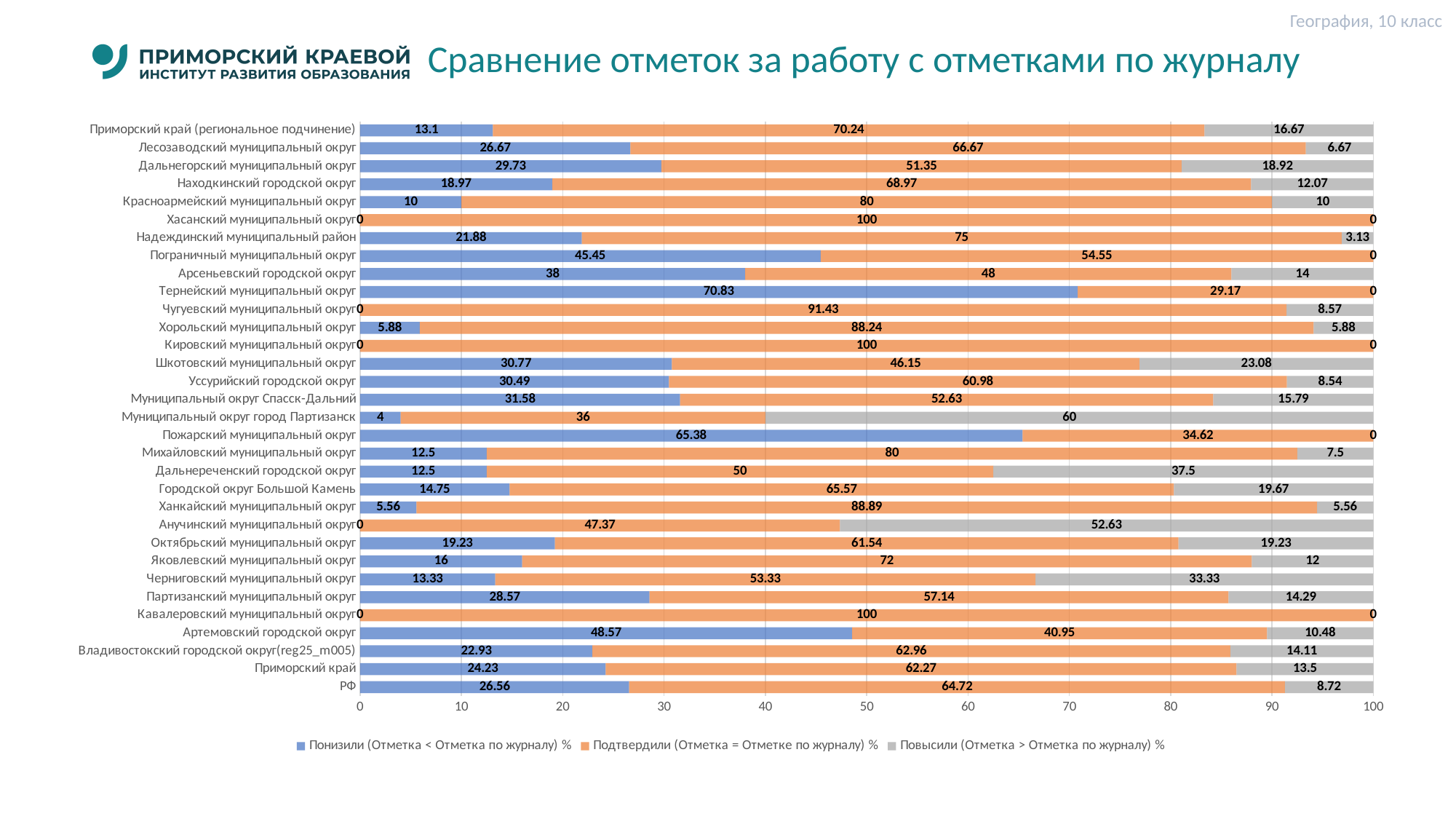

География, 10 класс
# Сравнение отметок за работу с отметками по журналу

### Chart

| Category | Понизили (Отметка < Отметка по журналу) % | Подтвердили (Отметка = Отметке по журналу) % | Повысили (Отметка > Отметка по журналу) % |
|---|---|---|---|
|  РФ | 26.56 | 64.72 | 8.72 |
| Приморский край | 24.23 | 62.27 | 13.5 |
| Владивостокский городской округ(reg25_m005) | 22.93 | 62.96 | 14.11 |
| Артемовский городской округ | 48.57 | 40.95 | 10.48 |
| Кавалеровский муниципальный округ | 0.0 | 100.0 | 0.0 |
| Партизанский муниципальный округ | 28.57 | 57.14 | 14.29 |
| Черниговский муниципальный округ | 13.33 | 53.33 | 33.33 |
| Яковлевский муниципальный округ | 16.0 | 72.0 | 12.0 |
| Октябрьский муниципальный округ | 19.23 | 61.54 | 19.23 |
| Анучинский муниципальный округ | 0.0 | 47.37 | 52.63 |
| Ханкайский муниципальный округ | 5.56 | 88.89 | 5.56 |
| Городской округ Большой Камень | 14.75 | 65.57 | 19.67 |
| Дальнереченский городской округ | 12.5 | 50.0 | 37.5 |
| Михайловский муниципальный округ | 12.5 | 80.0 | 7.5 |
| Пожарский муниципальный округ | 65.38 | 34.62 | 0.0 |
| Муниципальный округ город Партизанск | 4.0 | 36.0 | 60.0 |
| Муниципальный округ Спасск-Дальний | 31.58 | 52.63 | 15.79 |
| Уссурийский городской округ | 30.49 | 60.98 | 8.54 |
| Шкотовский муниципальный округ | 30.77 | 46.15 | 23.08 |
| Кировский муниципальный округ | 0.0 | 100.0 | 0.0 |
| Хорольский муниципальный округ | 5.88 | 88.24 | 5.88 |
| Чугуевский муниципальный округ | 0.0 | 91.43 | 8.57 |
| Тернейский муниципальный округ | 70.83 | 29.17 | 0.0 |
| Арсеньевский городской округ | 38.0 | 48.0 | 14.0 |
| Пограничный муниципальный округ | 45.45 | 54.55 | 0.0 |
| Надеждинский муниципальный район | 21.88 | 75.0 | 3.13 |
| Хасанский муниципальный округ | 0.0 | 100.0 | 0.0 |
| Красноармейский муниципальный округ | 10.0 | 80.0 | 10.0 |
| Находкинский городской округ | 18.97 | 68.97 | 12.07 |
| Дальнегорский муниципальный округ | 29.73 | 51.35 | 18.92 |
| Лесозаводский муниципальный округ | 26.67 | 66.67 | 6.67 |
| Приморский край (региональное подчинение) | 13.1 | 70.24 | 16.67 |